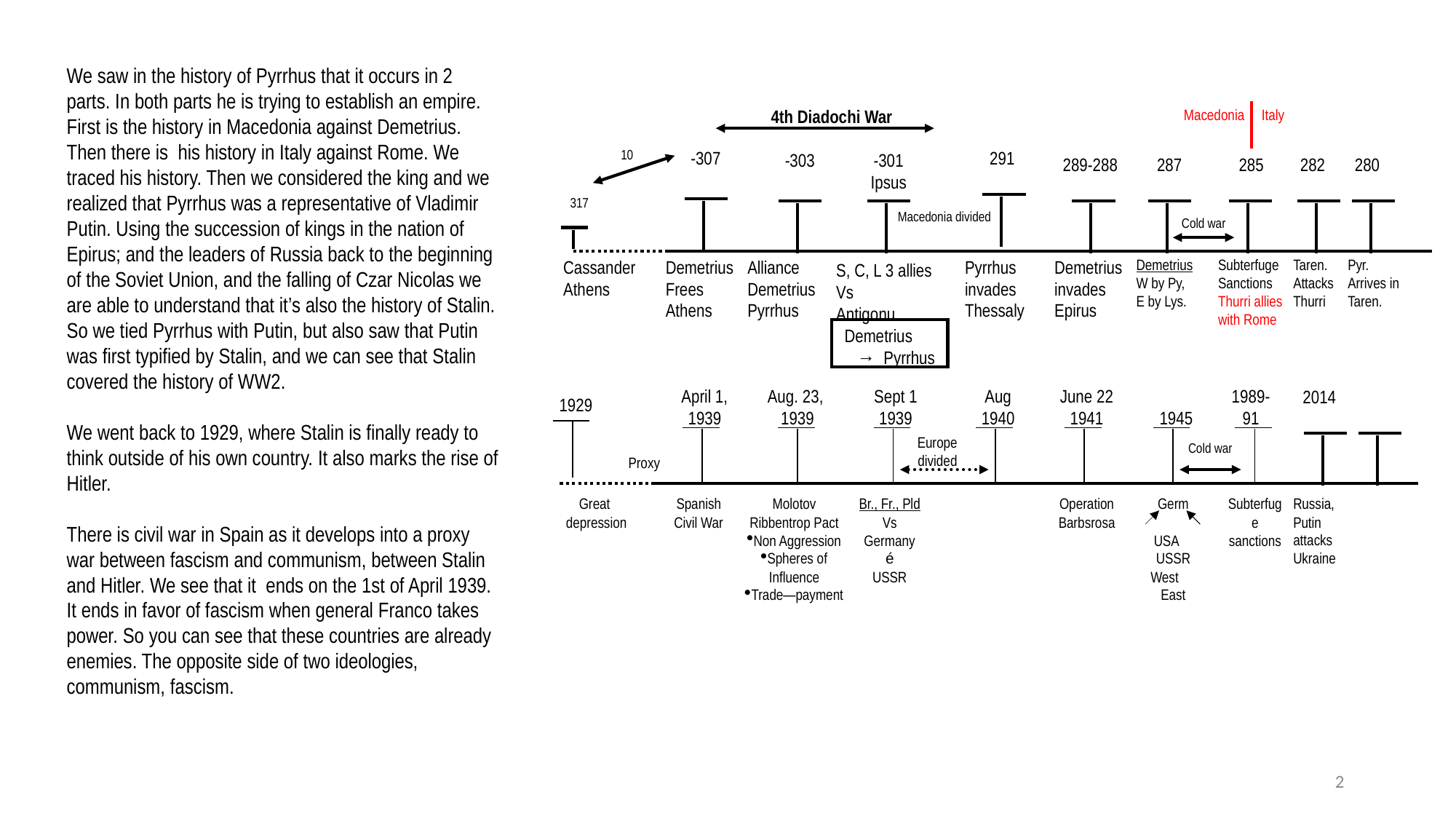

We saw in the history of Pyrrhus that it occurs in 2 parts. In both parts he is trying to establish an empire. First is the history in Macedonia against Demetrius. Then there is  his history in Italy against Rome. We traced his history. Then we considered the king and we realized that Pyrrhus was a representative of Vladimir Putin. Using the succession of kings in the nation of Epirus; and the leaders of Russia back to the beginning of the Soviet Union, and the falling of Czar Nicolas we are able to understand that it’s also the history of Stalin. So we tied Pyrrhus with Putin, but also saw that Putin was first typified by Stalin, and we can see that Stalin covered the history of WW2.

We went back to 1929, where Stalin is finally ready to think outside of his own country. It also marks the rise of Hitler.

There is civil war in Spain as it develops into a proxy war between fascism and communism, between Stalin and Hitler. We see that it  ends on the 1st of April 1939. It ends in favor of fascism when general Franco takes power. So you can see that these countries are already enemies. The opposite side of two ideologies, communism, fascism.

4th Diadochi War
Macedonia     Italy

10
-307
291
-303
-301
Ipsus
289-288
287
285
282
280

317
Macedonia divided
Cold war

Cassander
Athens
Demetrius
Frees
Athens

Alliance
Demetrius
Pyrrhus
Pyrrhus invades Thessaly
Demetrius invades Epirus
Demetrius
W by Py,
E by Lys.
Subterfuge
Sanctions
Thurri allies with Rome
Taren. Attacks Thurri
Pyr.
Arrives in
Taren.
S, C, L 3 allies
Vs
Antigonu
  Demetrius
     →  Pyrrhus

April 1, 1939
Aug. 23,
1939
Sept 1
1939
Aug
1940
June 22
1941

1945
1989-91
2014

1929

Europe divided

Cold war
Proxy

Great
depression
Spanish Civil War
Molotov Ribbentrop Pact
Non Aggression
Spheres of Influence
Trade—payment
Br., Fr., Pld
Vs
Germany
é
USSR
Operation
Barbsrosa
Germ

USA     USSR
West      East
Subterfuge
sanctions
Russia, Putin attacks Ukraine

2